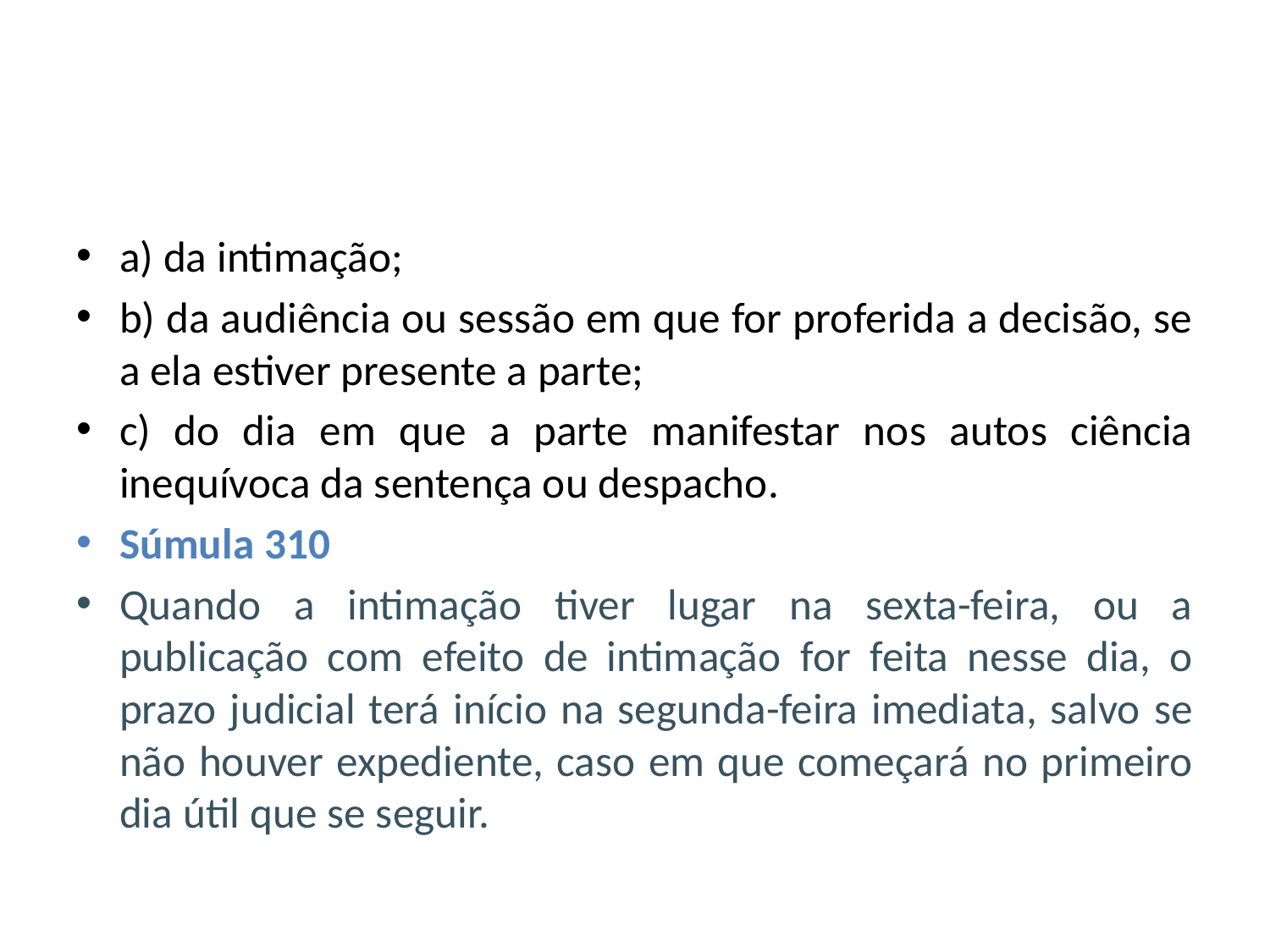

#
a) da intimação;
b) da audiência ou sessão em que for proferida a decisão, se a ela estiver presente a parte;
c) do dia em que a parte manifestar nos autos ciência inequívoca da sentença ou despacho.
Súmula 310
Quando a intimação tiver lugar na sexta-feira, ou a publicação com efeito de intimação for feita nesse dia, o prazo judicial terá início na segunda-feira imediata, salvo se não houver expediente, caso em que começará no primeiro dia útil que se seguir.